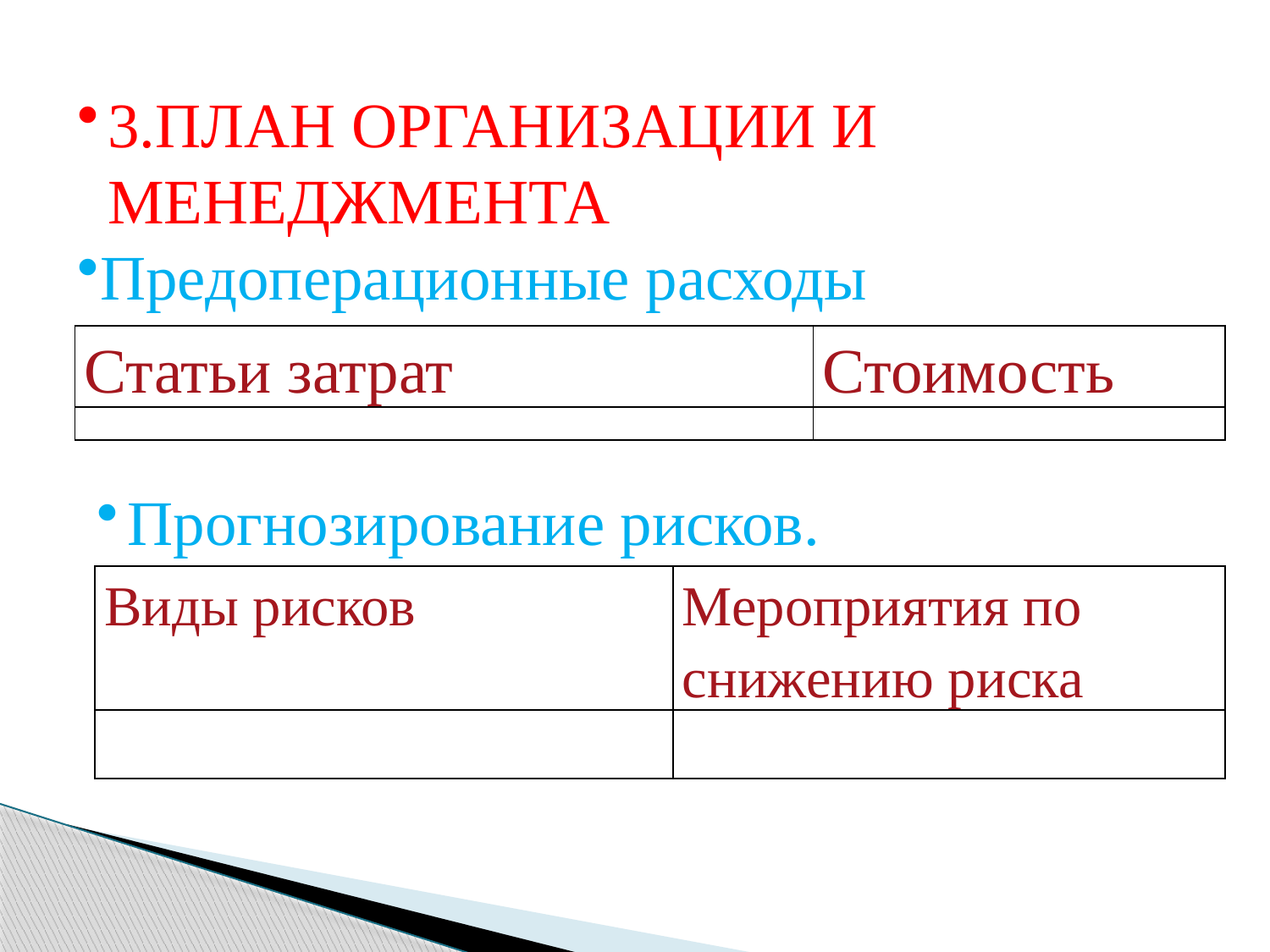

3.ПЛАН ОРГАНИЗАЦИИ И МЕНЕДЖМЕНТА
Предоперационные расходы

| Статьи затрат | Стоимость |
| --- | --- |
|  |  |
Прогнозирование рисков.
| Виды рисков | Мероприятия по снижению риска |
| --- | --- |
|  |  |